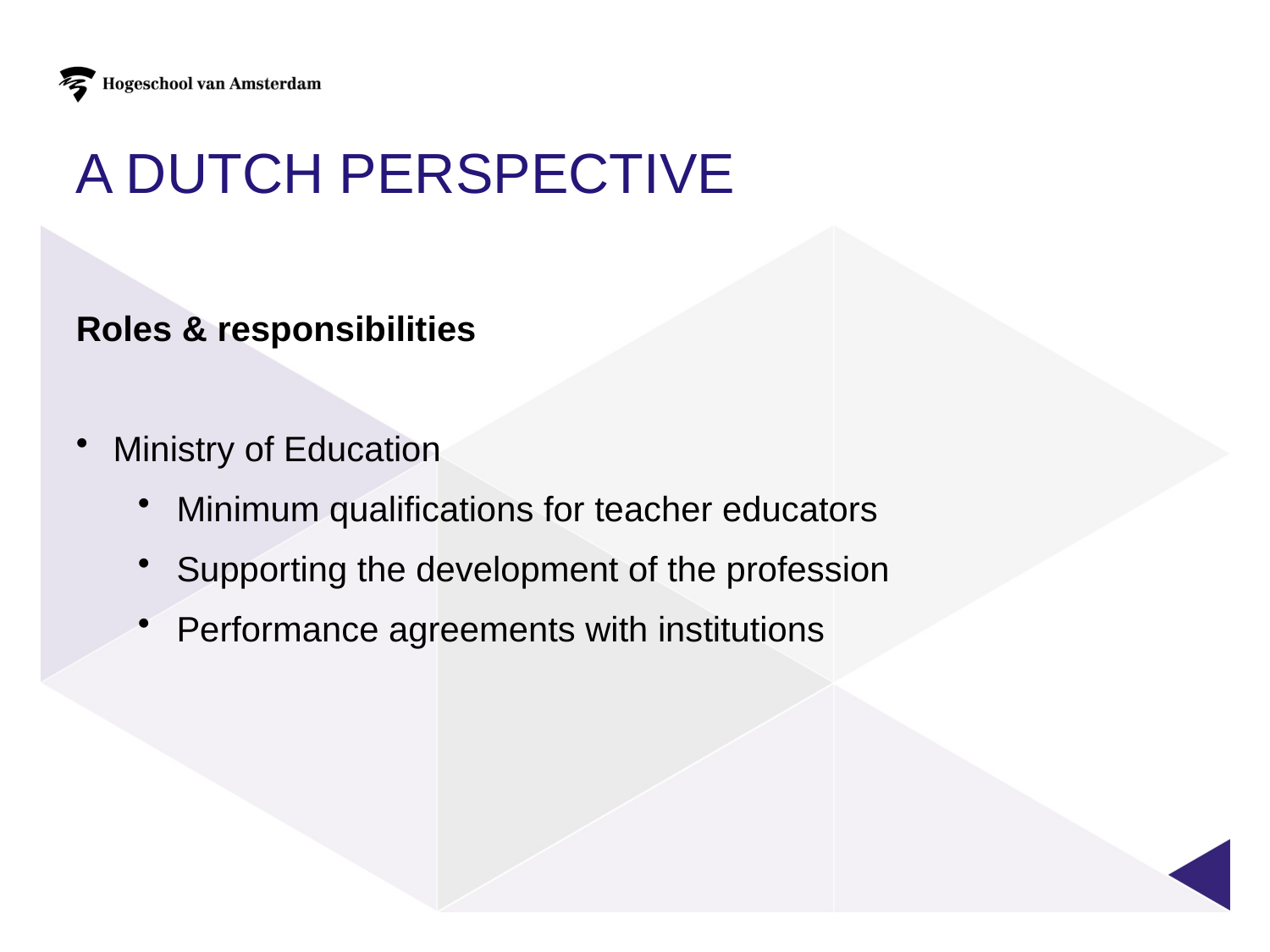

A dutch perspective
Roles & responsibilities

Ministry of Education
Minimum qualifications for teacher educators
Supporting the development of the profession
Performance agreements with institutions